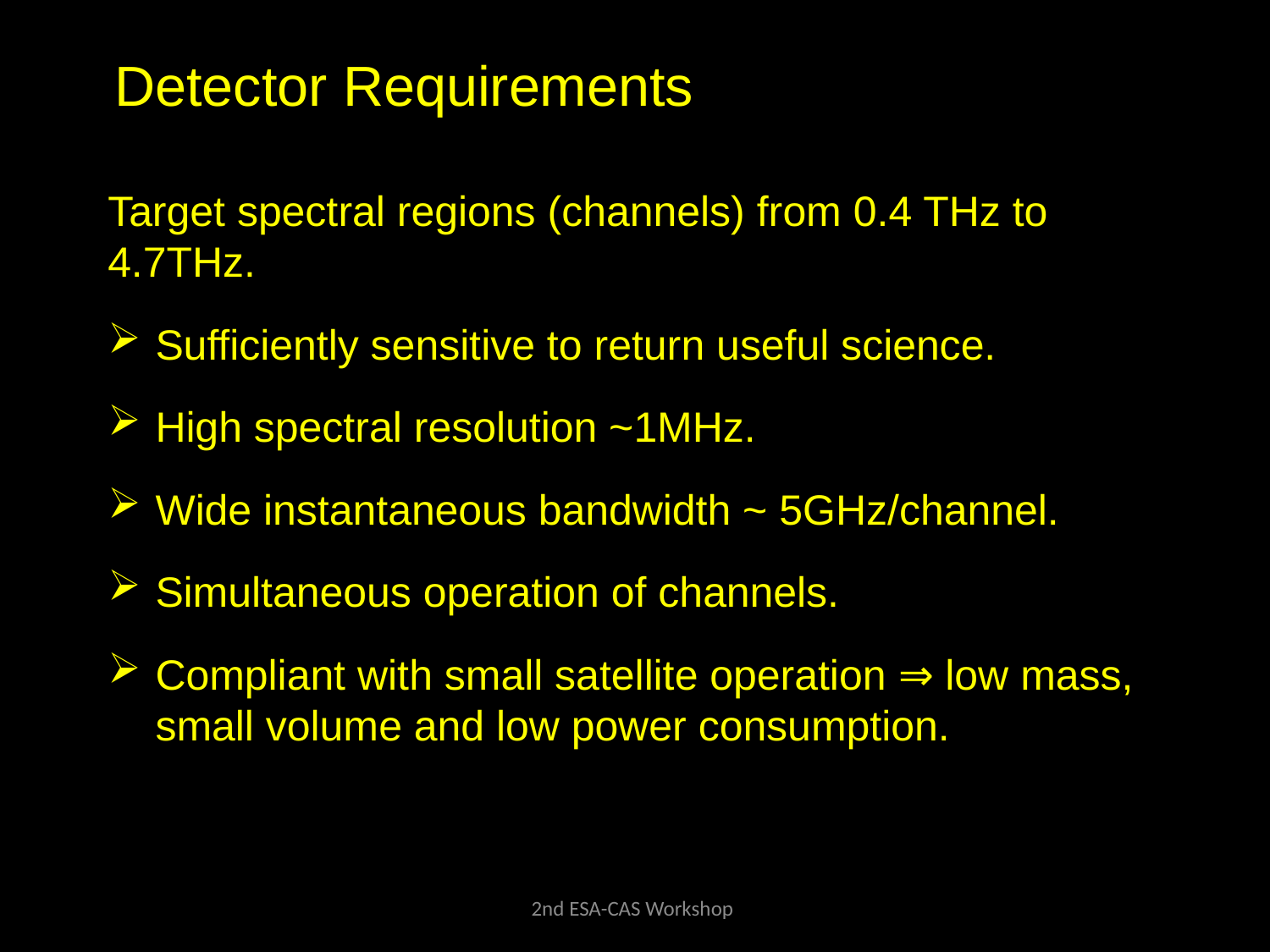

Detector Requirements
Target spectral regions (channels) from 0.4 THz to 4.7THz.
Sufficiently sensitive to return useful science.
High spectral resolution ~1MHz.
Wide instantaneous bandwidth ~ 5GHz/channel.
Simultaneous operation of channels.
Compliant with small satellite operation ⇒ low mass, small volume and low power consumption.
2nd ESA-CAS Workshop